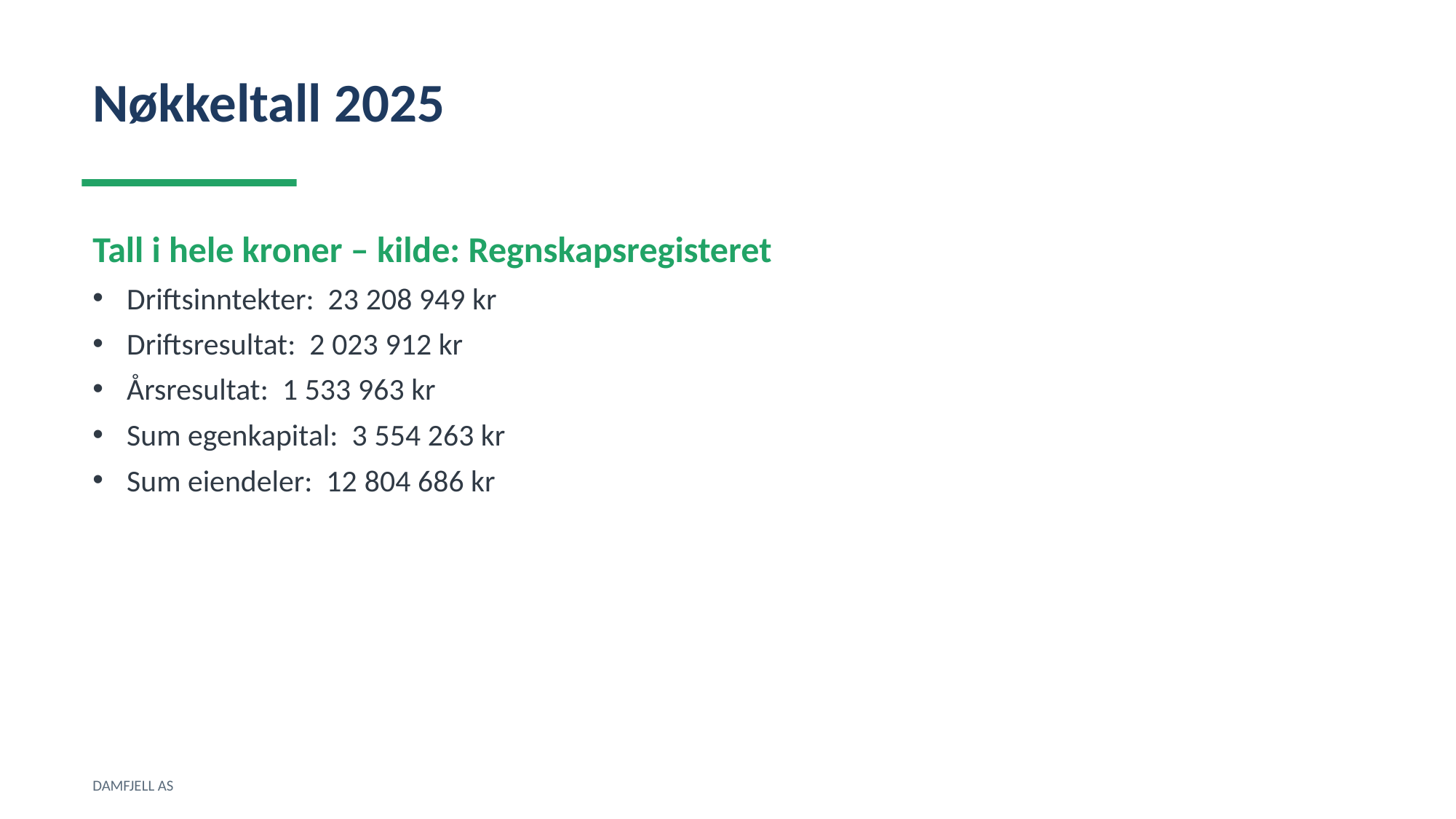

Nøkkeltall 2025

Tall i hele kroner – kilde: Regnskapsregisteret
Driftsinntekter:  23 208 949 kr
Driftsresultat:  2 023 912 kr
Årsresultat:  1 533 963 kr
Sum egenkapital:  3 554 263 kr
Sum eiendeler:  12 804 686 kr
DAMFJELL AS